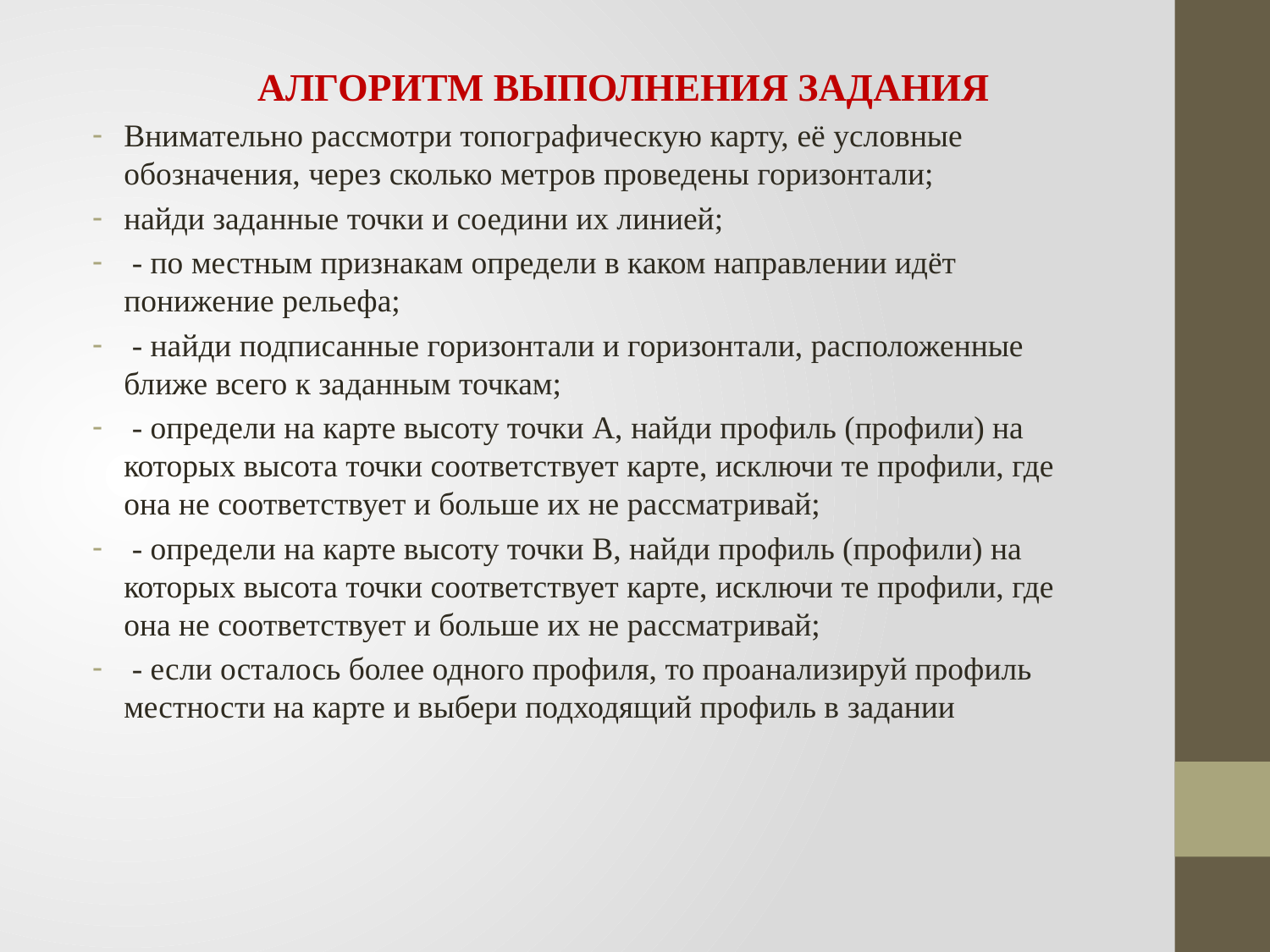

АЛГОРИТМ ВЫПОЛНЕНИЯ ЗАДАНИЯ
Внимательно рассмотри топографическую карту, её условные обозначения, через сколько метров проведены горизонтали;
найди заданные точки и соедини их линией;
 - по местным признакам определи в каком направлении идёт понижение рельефа;
 - найди подписанные горизонтали и горизонтали, расположенные ближе всего к заданным точкам;
 - определи на карте высоту точки А, найди профиль (профили) на которых высота точки соответствует карте, исключи те профили, где она не соответствует и больше их не рассматривай;
 - определи на карте высоту точки В, найди профиль (профили) на которых высота точки соответствует карте, исключи те профили, где она не соответствует и больше их не рассматривай;
 - если осталось более одного профиля, то проанализируй профиль местности на карте и выбери подходящий профиль в задании